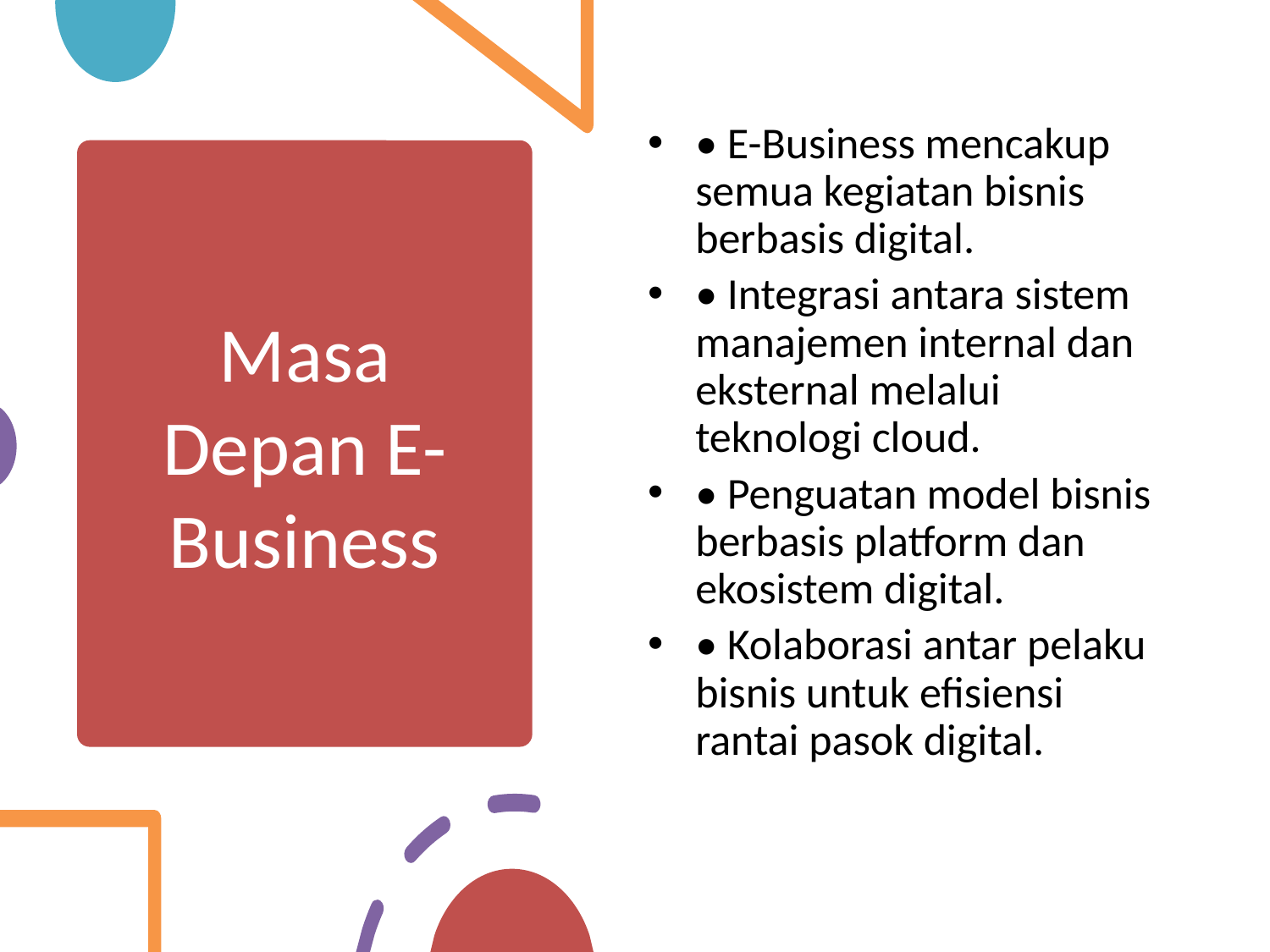

• E-Business mencakup semua kegiatan bisnis berbasis digital.
• Integrasi antara sistem manajemen internal dan eksternal melalui teknologi cloud.
• Penguatan model bisnis berbasis platform dan ekosistem digital.
• Kolaborasi antar pelaku bisnis untuk efisiensi rantai pasok digital.

# Masa Depan E-Business